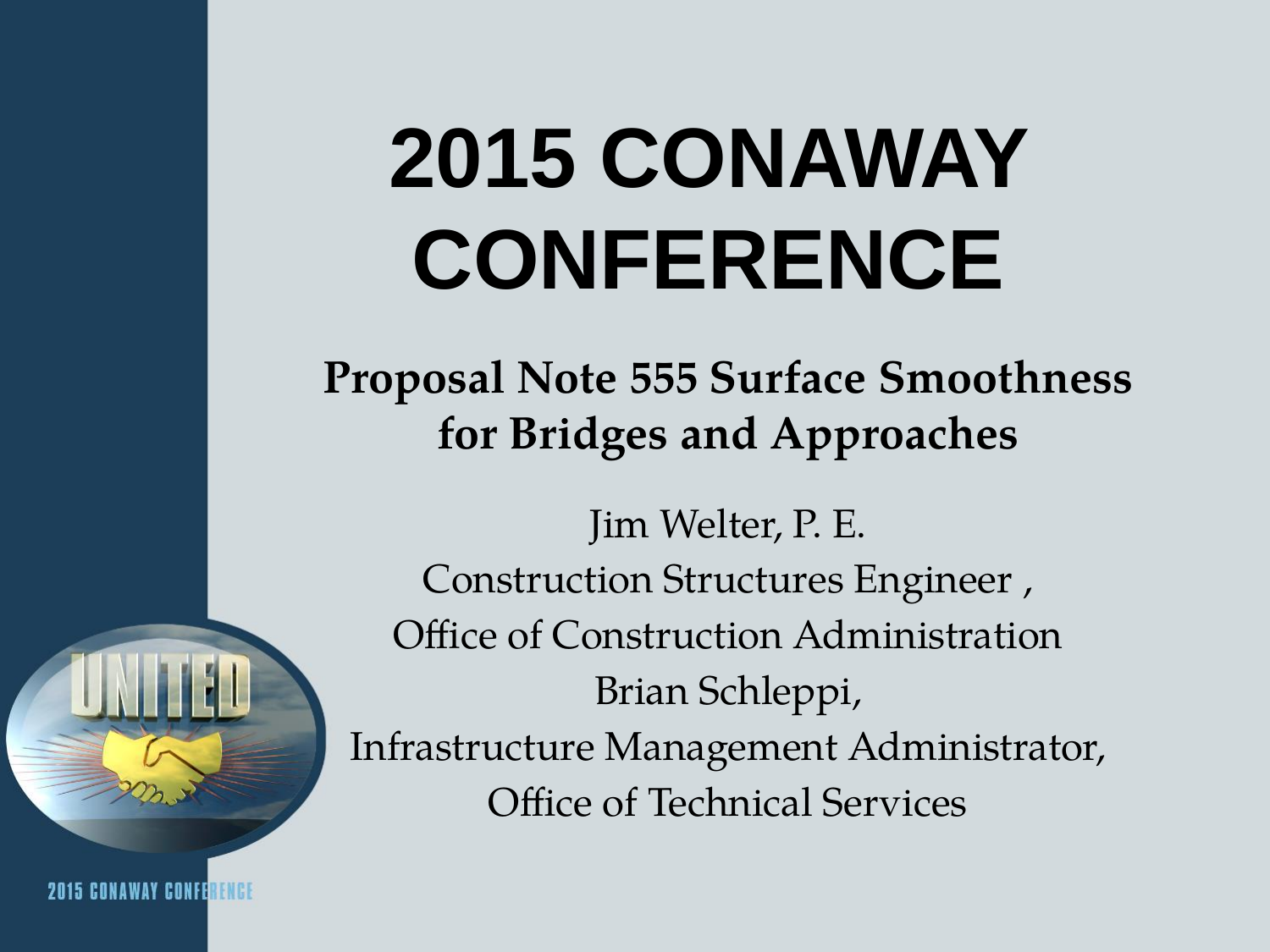

# 2015 Conaway Conference
Proposal Note 555 Surface Smoothness for Bridges and Approaches

Jim Welter, P. E.
Construction Structures Engineer ,
Office of Construction Administration
Brian Schleppi,
Infrastructure Management Administrator,
Office of Technical Services